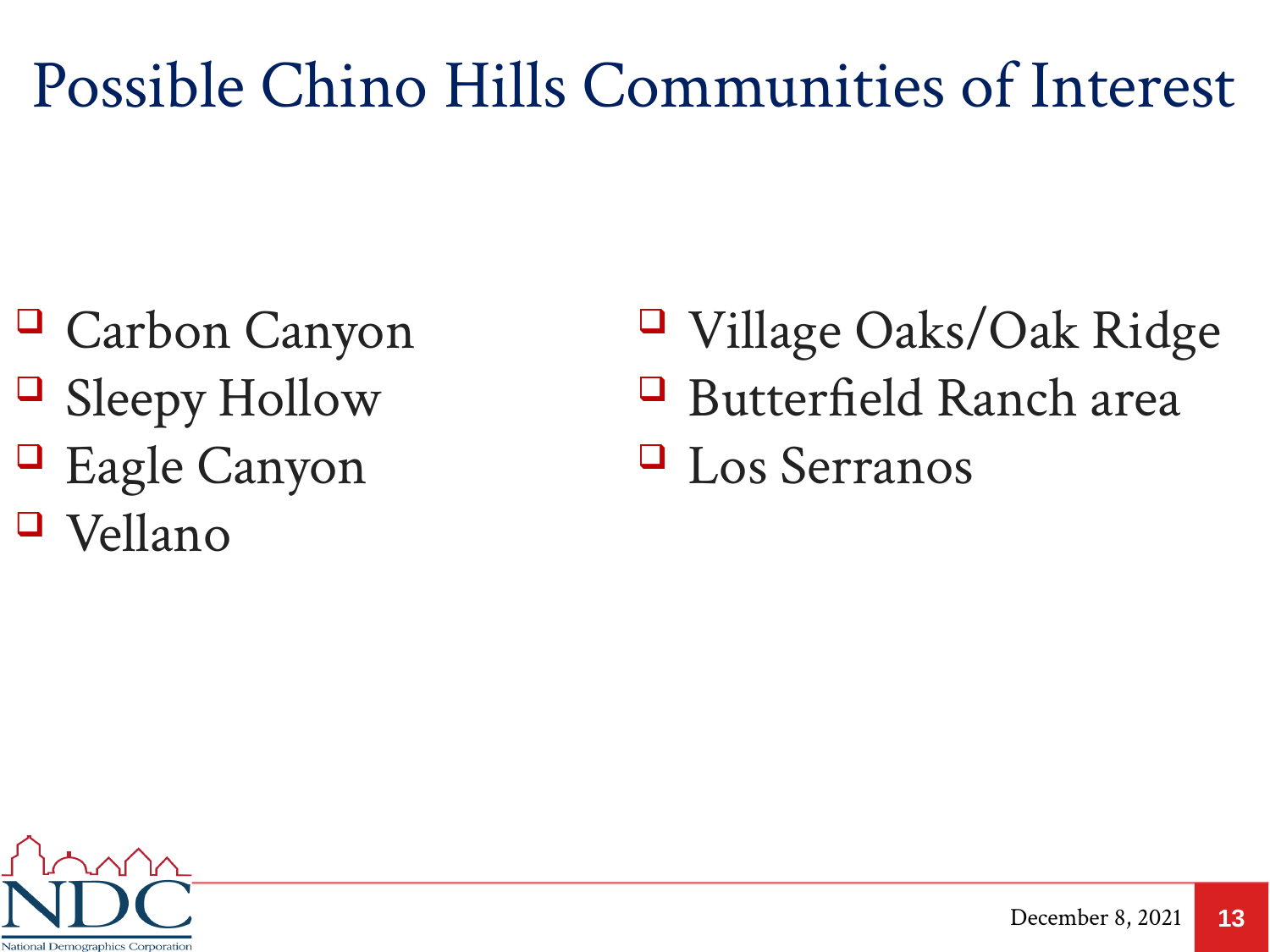

# Possible Chino Hills Communities of Interest
Carbon Canyon
Sleepy Hollow
Eagle Canyon
Vellano

Village Oaks/Oak Ridge
Butterfield Ranch area
Los Serranos

December 8, 2021